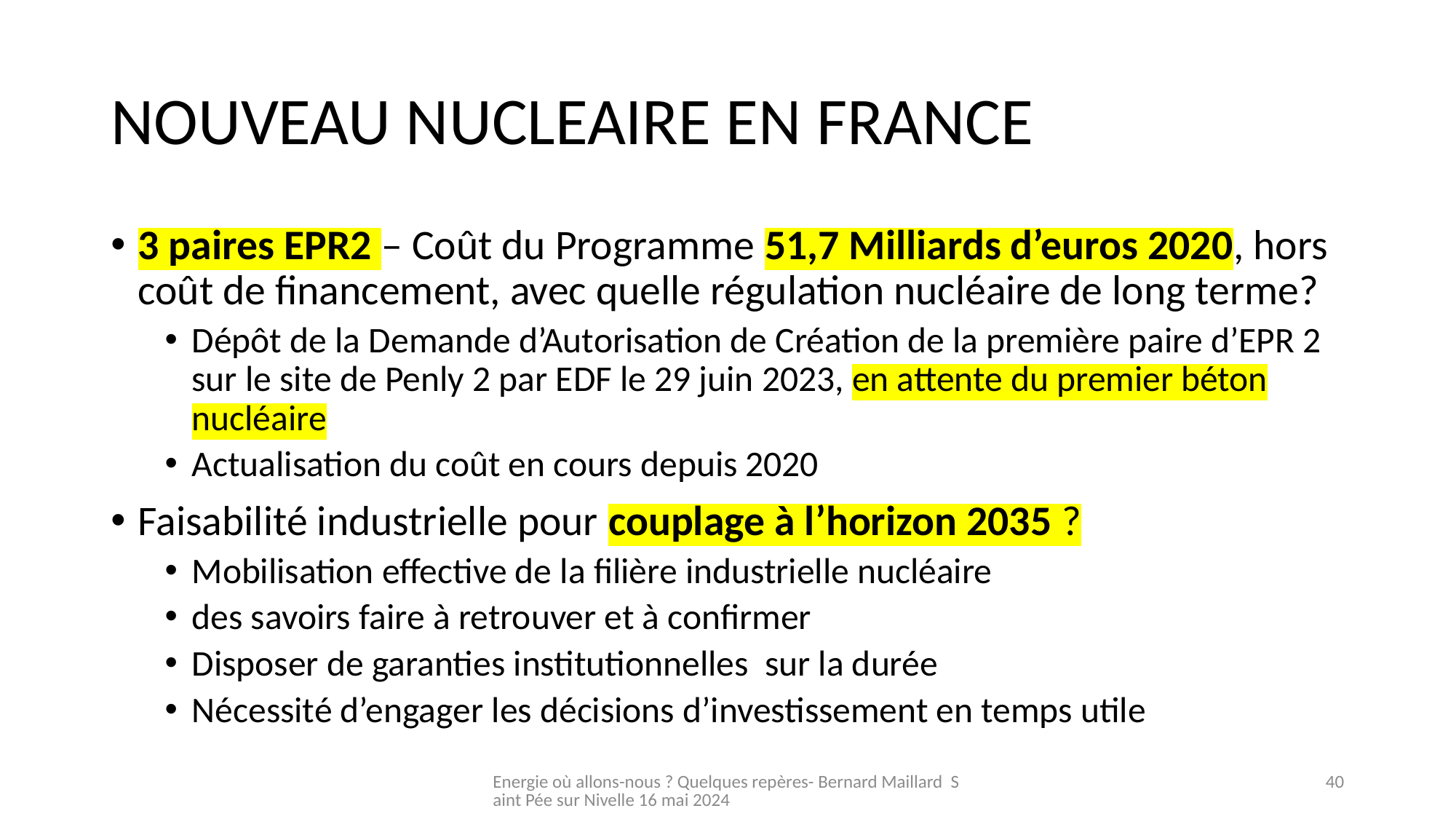

# NOUVEAU NUCLEAIRE EN FRANCE
3 paires EPR2 – Coût du Programme 51,7 Milliards d’euros 2020, hors coût de financement, avec quelle régulation nucléaire de long terme?
Dépôt de la Demande d’Autorisation de Création de la première paire d’EPR 2 sur le site de Penly 2 par EDF le 29 juin 2023, en attente du premier béton nucléaire
Actualisation du coût en cours depuis 2020
Faisabilité industrielle pour couplage à l’horizon 2035 ?
Mobilisation effective de la filière industrielle nucléaire
des savoirs faire à retrouver et à confirmer
Disposer de garanties institutionnelles  sur la durée
Nécessité d’engager les décisions d’investissement en temps utile

Energie où allons-nous ? Quelques repères- Bernard Maillard  Saint Pée sur Nivelle 16 mai 2024
40